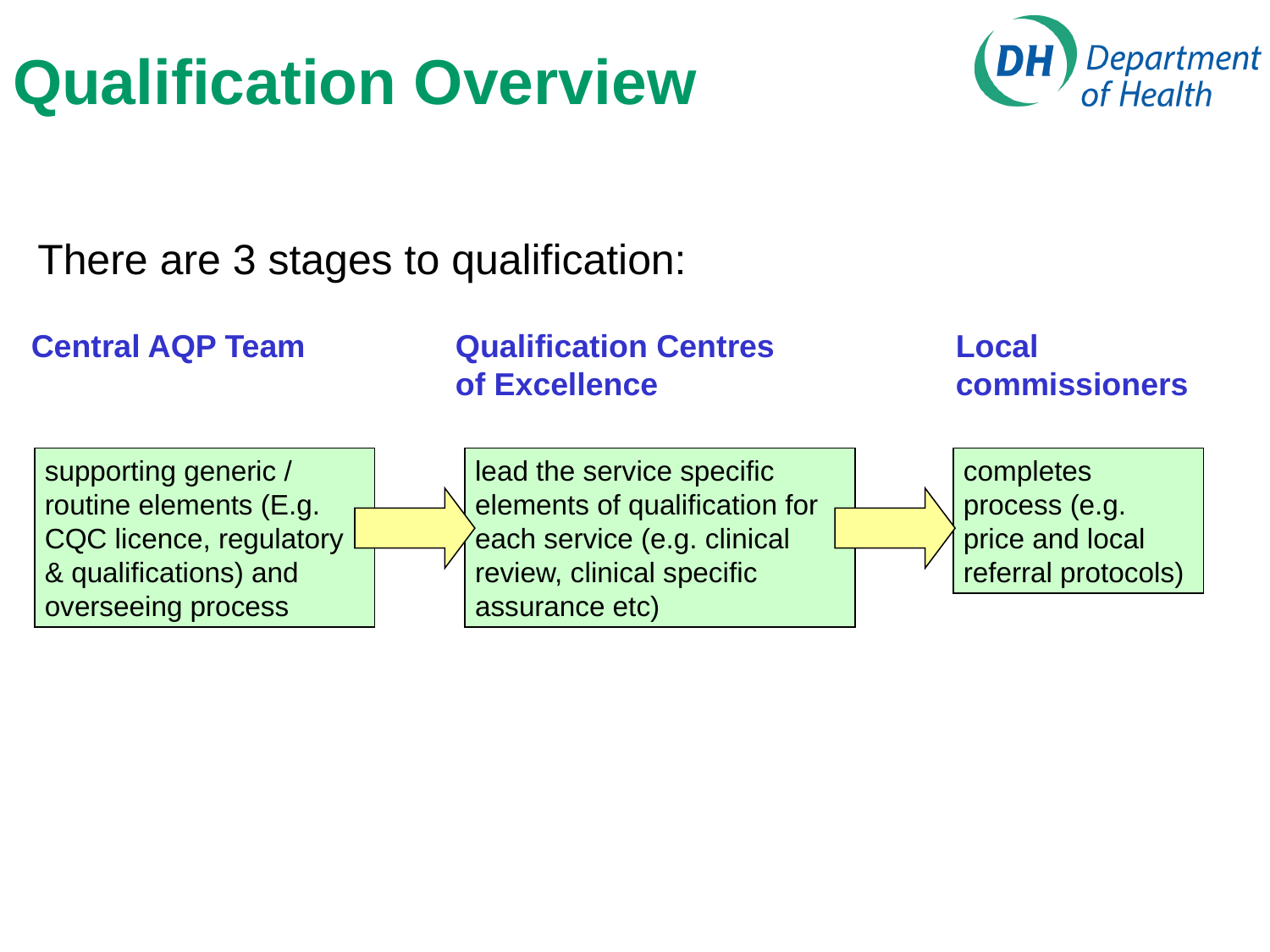

# Qualification Overview
There are 3 stages to qualification:

Central AQP Team

Qualification Centres
of Excellence
Local commissioners
supporting generic / routine elements (E.g. CQC licence, regulatory & qualifications) and overseeing process
lead the service specific elements of qualification for each service (e.g. clinical review, clinical specific assurance etc)
completes process (e.g. price and local referral protocols)